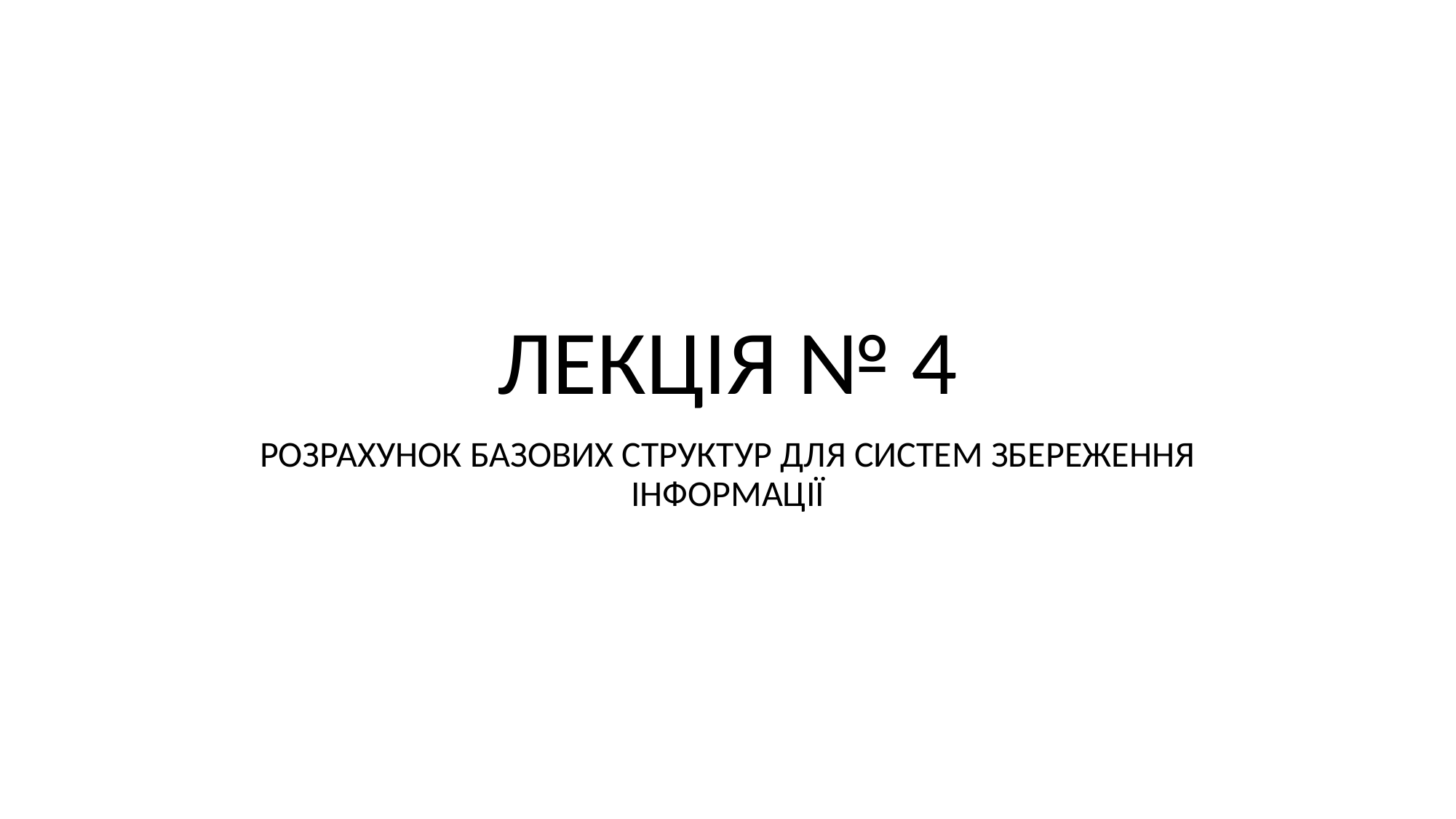

# ЛЕКЦІЯ № 4
РОЗРАХУНОК БАЗОВИХ СТРУКТУР ДЛЯ СИСТЕМ ЗБЕРЕЖЕННЯ ІНФОРМАЦІЇ